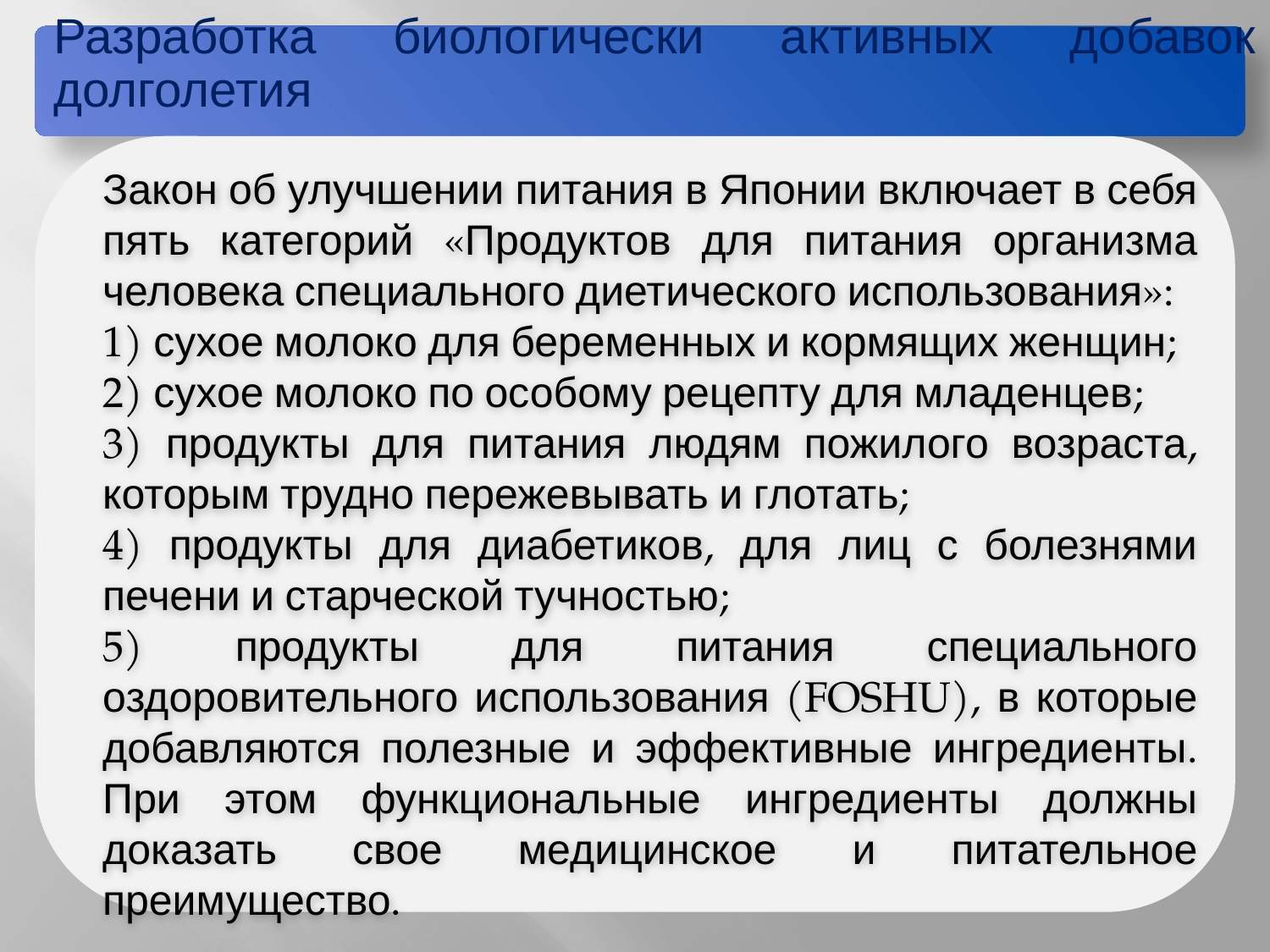

Разработка биологически активных добавок долголетия
Закон об улучшении питания в Японии включает в себя пять категорий «Продуктов для питания организма человека специального диетического использования»:
1) сухое молоко для беременных и кормящих женщин;
2) сухое молоко по особому рецепту для младенцев;
3) продукты для питания людям пожилого возраста, которым трудно пережевывать и глотать;
4) продукты для диабетиков, для лиц с болезнями печени и старческой тучностью;
5) продукты для питания специального оздоровительного использования (FOSHU), в которые добавляются полезные и эффективные ингредиенты. При этом функциональные ингредиенты должны доказать свое медицинское и питательное преимущество.